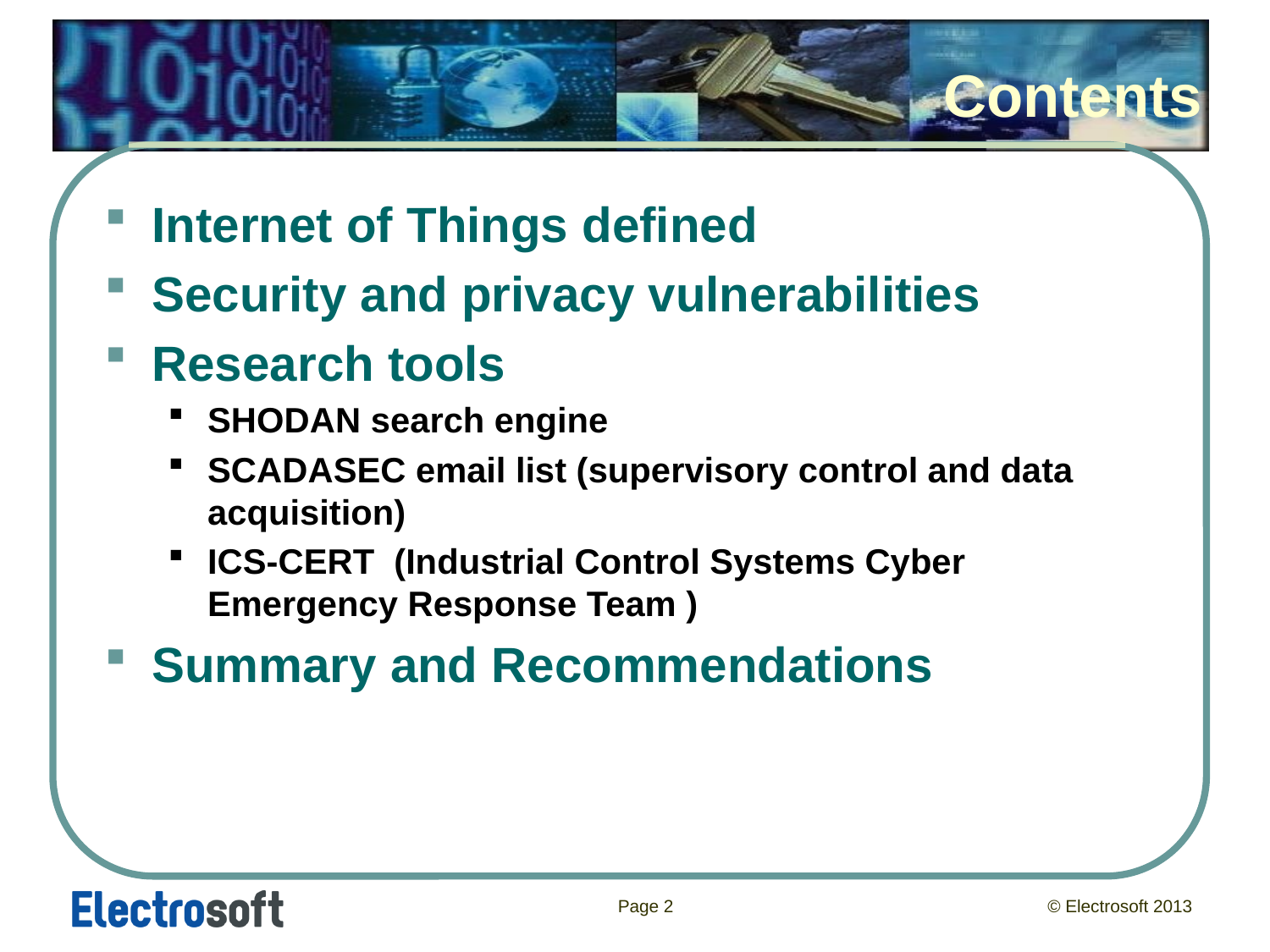

# Contents
Internet of Things defined
Security and privacy vulnerabilities
Research tools
SHODAN search engine
SCADASEC email list (supervisory control and data acquisition)
ICS-CERT  (Industrial Control Systems Cyber Emergency Response Team )
Summary and Recommendations